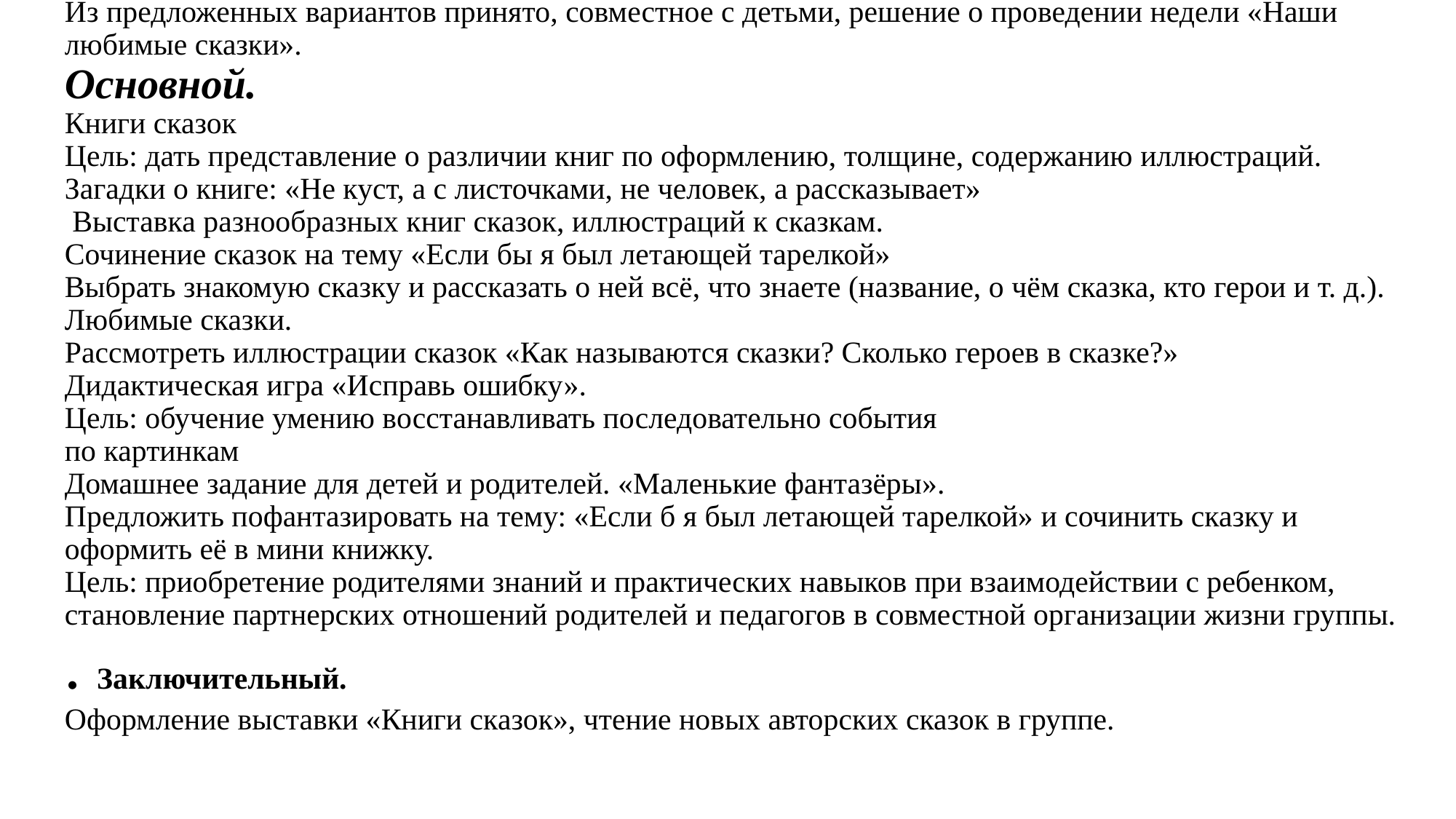

# Этапы проекта. 1. Подготовительный: Постановка проблемы: спросить, любят ли дети сказки, хорошо знают содержание, героев, названия, прочитанных ранее, сказок? Ключевой вопрос – хорошо ли вы запоминаете сказки? Как можно узнать? Из предложенных вариантов принято, совместное с детьми, решение о проведении недели «Наши любимые сказки». Основной. Книги сказок Цель: дать представление о различии книг по оформлению, толщине, содержанию иллюстраций. Загадки о книге: «Не куст, а с листочками, не человек, а рассказывает» Выставка разнообразных книг сказок, иллюстраций к сказкам. Сочинение сказок на тему «Если бы я был летающей тарелкой» Выбрать знакомую сказку и рассказать о ней всё, что знаете (название, о чём сказка, кто герои и т. д.). Любимые сказки. Рассмотреть иллюстрации сказок «Как называются сказки? Сколько героев в сказке?» Дидактическая игра «Исправь ошибку». Цель: обучение умению восстанавливать последовательно события по картинкам Домашнее задание для детей и родителей. «Маленькие фантазёры». Предложить пофантазировать на тему: «Если б я был летающей тарелкой» и сочинить сказку и оформить её в мини книжку. Цель: приобретение родителями знаний и практических навыков при взаимодействии с ребенком, становление партнерских отношений родителей и педагогов в совместной организации жизни группы. . Заключительный. Оформление выставки «Книги сказок», чтение новых авторских сказок в группе.